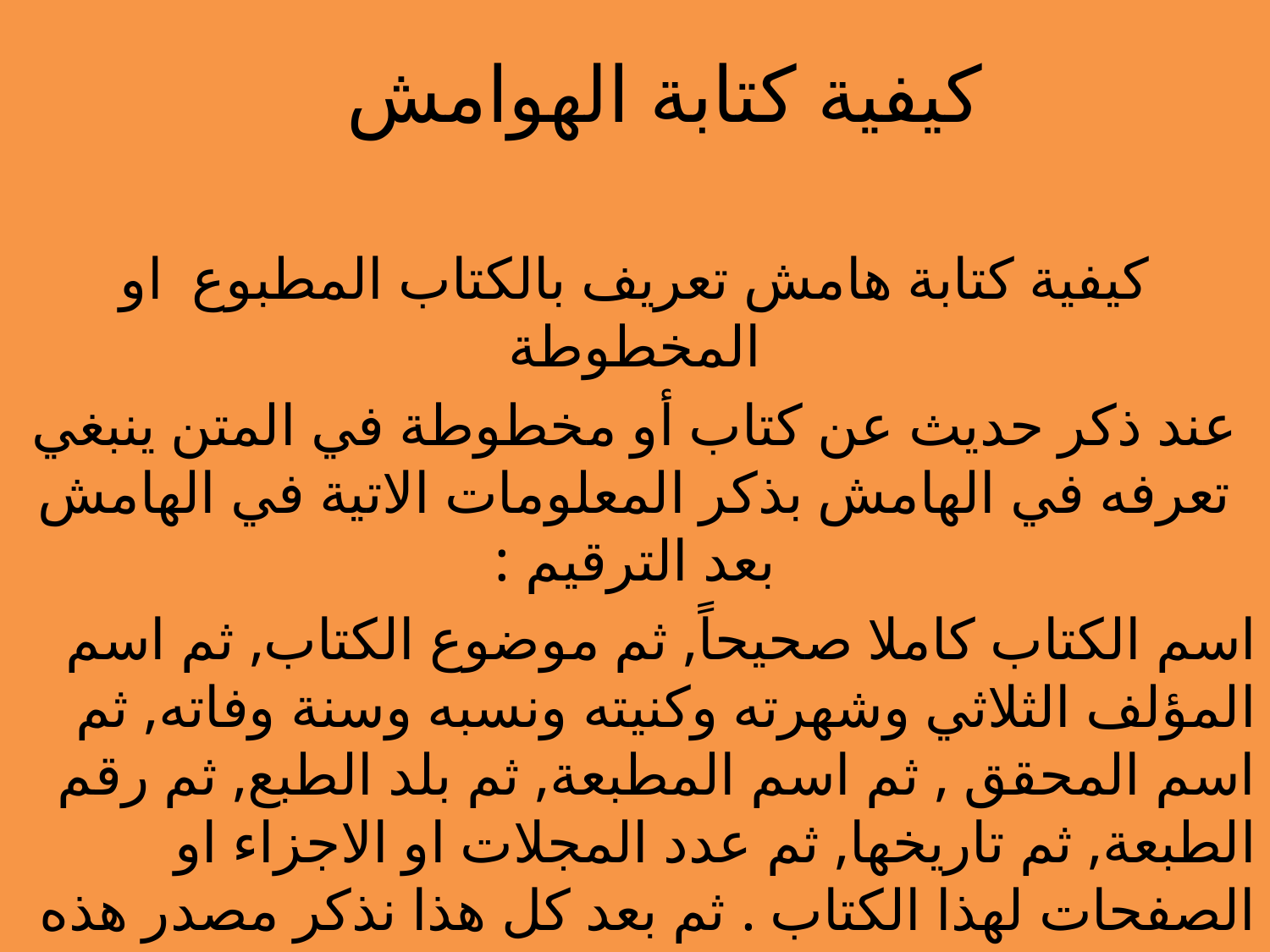

# كيفية كتابة الهوامش
كيفية كتابة هامش تعريف بالكتاب المطبوع  او المخطوطة
عند ذكر حديث عن كتاب أو مخطوطة في المتن ينبغي تعرفه في الهامش بذكر المعلومات الاتية في الهامش بعد الترقيم :
اسم الكتاب كاملا صحيحاً, ثم موضوع الكتاب, ثم اسم المؤلف الثلاثي وشهرته وكنيته ونسبه وسنة وفاته, ثم اسم المحقق , ثم اسم المطبعة, ثم بلد الطبع, ثم رقم الطبعة, ثم تاريخها, ثم عدد المجلات او الاجزاء او الصفحات لهذا الكتاب . ثم بعد كل هذا نذكر مصدر هذه المعلومات بين قوسين ........